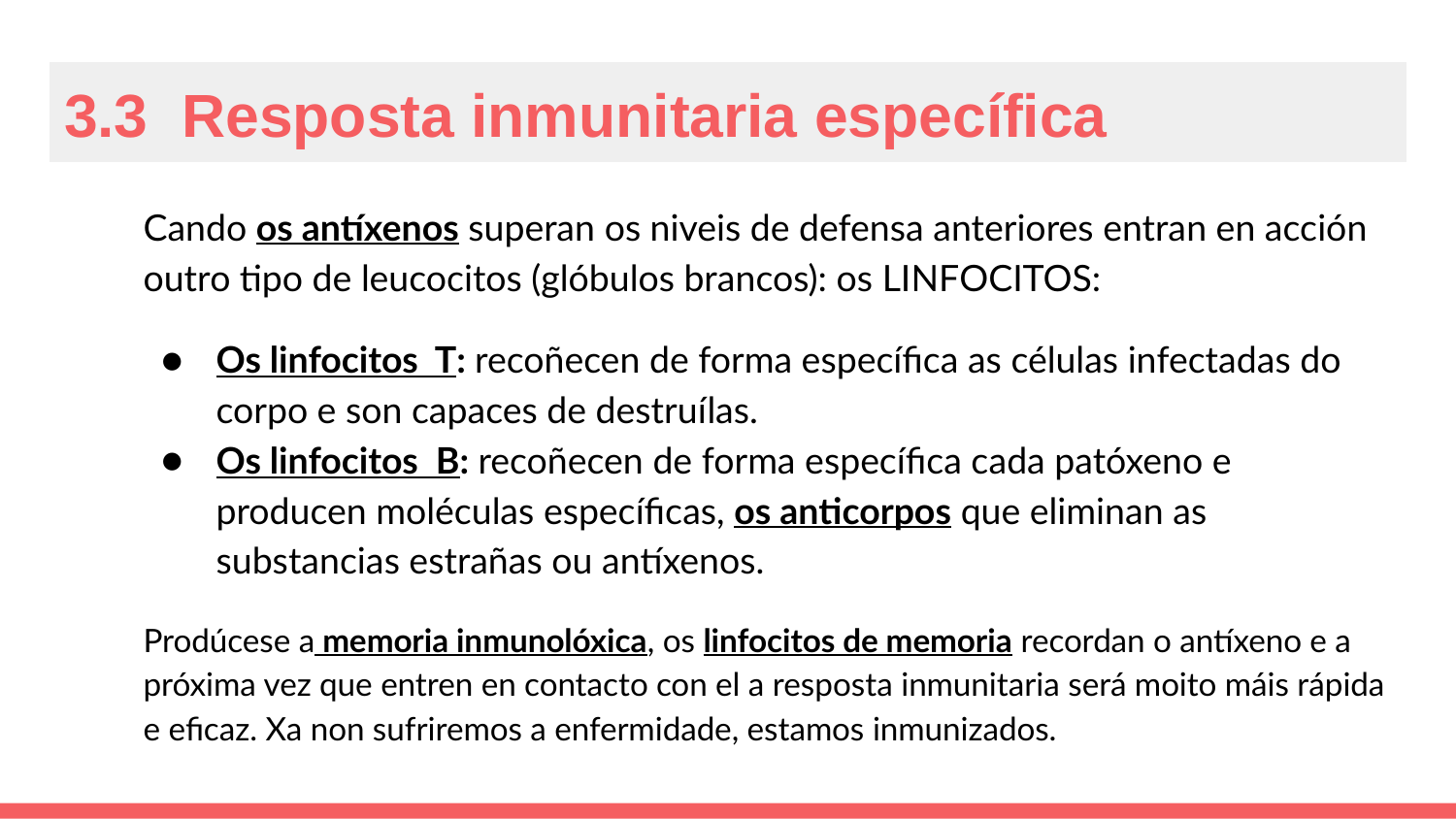

# 3.3  Resposta inmunitaria específica
Cando os antíxenos superan os niveis de defensa anteriores entran en acción outro tipo de leucocitos (glóbulos brancos): os LINFOCITOS:
Os linfocitos  T: recoñecen de forma específica as células infectadas do corpo e son capaces de destruílas.
Os linfocitos  B: recoñecen de forma específica cada patóxeno e producen moléculas específicas, os anticorpos que eliminan as substancias estrañas ou antíxenos.
Prodúcese a memoria inmunolóxica, os linfocitos de memoria recordan o antíxeno e a próxima vez que entren en contacto con el a resposta inmunitaria será moito máis rápida e eficaz. Xa non sufriremos a enfermidade, estamos inmunizados.